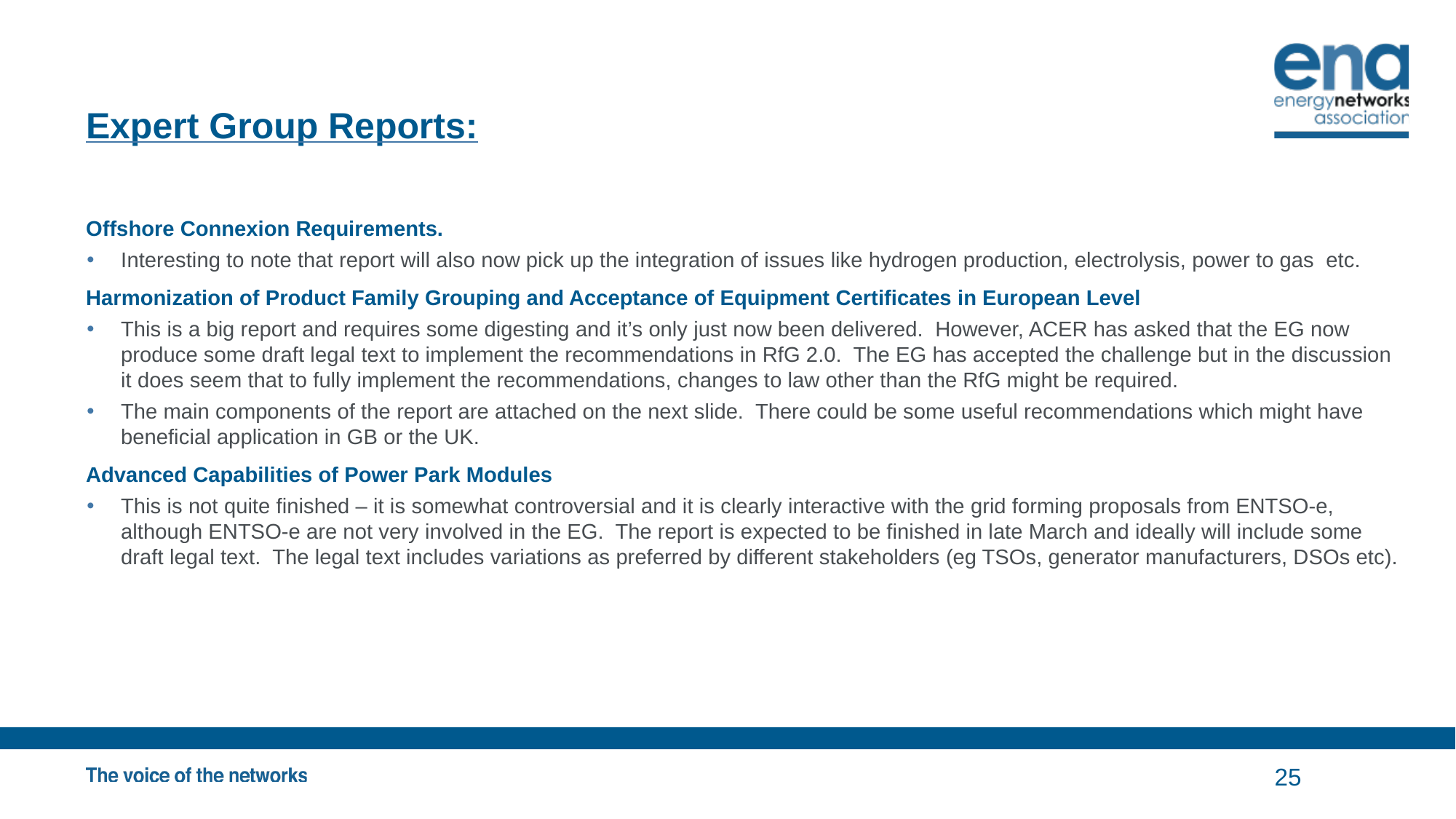

# Expert Group Reports:
Offshore Connexion Requirements.
Interesting to note that report will also now pick up the integration of issues like hydrogen production, electrolysis, power to gas  etc.
Harmonization of Product Family Grouping and Acceptance of Equipment Certificates in European Level
This is a big report and requires some digesting and it’s only just now been delivered.  However, ACER has asked that the EG now produce some draft legal text to implement the recommendations in RfG 2.0.  The EG has accepted the challenge but in the discussion it does seem that to fully implement the recommendations, changes to law other than the RfG might be required.
The main components of the report are attached on the next slide.  There could be some useful recommendations which might have beneficial application in GB or the UK.
Advanced Capabilities of Power Park Modules
This is not quite finished – it is somewhat controversial and it is clearly interactive with the grid forming proposals from ENTSO-e, although ENTSO-e are not very involved in the EG.  The report is expected to be finished in late March and ideally will include some draft legal text.  The legal text includes variations as preferred by different stakeholders (eg TSOs, generator manufacturers, DSOs etc).

25